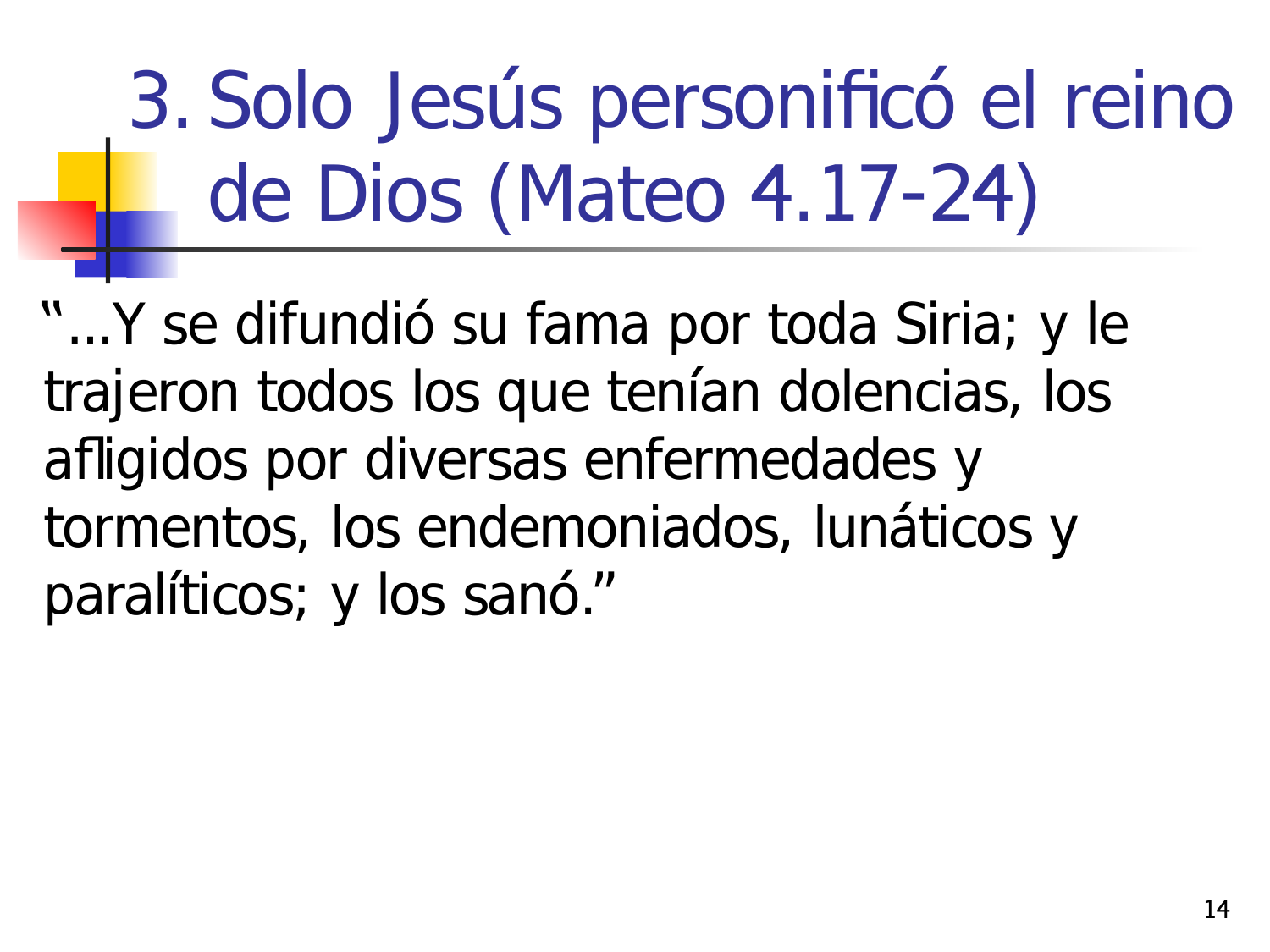

# Solo Jesús personificó el reino de Dios (Mateo 4.17-24)
“…Y se difundió su fama por toda Siria; y le trajeron todos los que tenían dolencias, los afligidos por diversas enfermedades y tormentos, los endemoniados, lunáticos y paralíticos; y los sanó.”
14